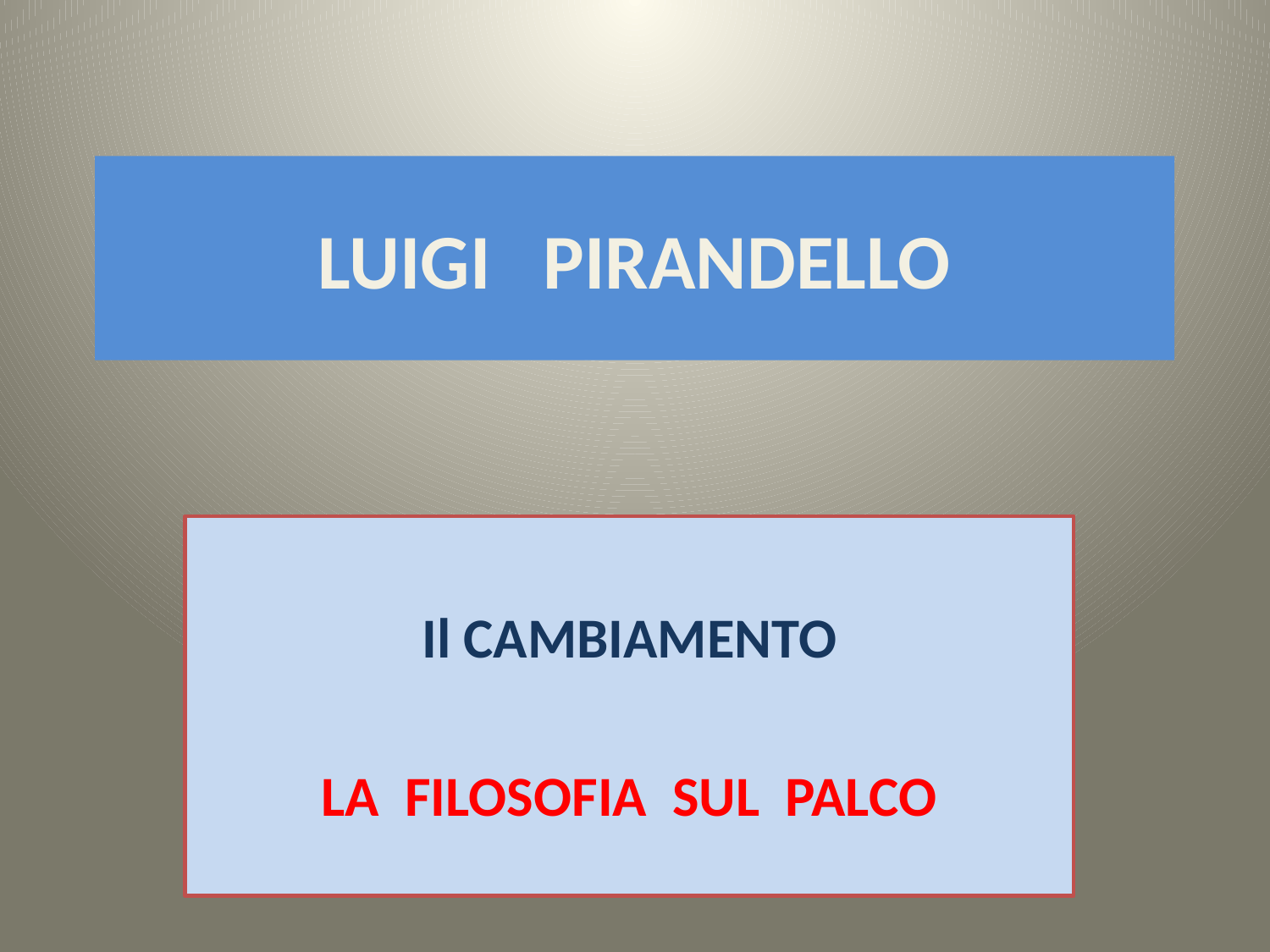

# LUIGI   PIRANDELLO

Il CAMBIAMENTO

LA  FILOSOFIA  SUL  PALCO